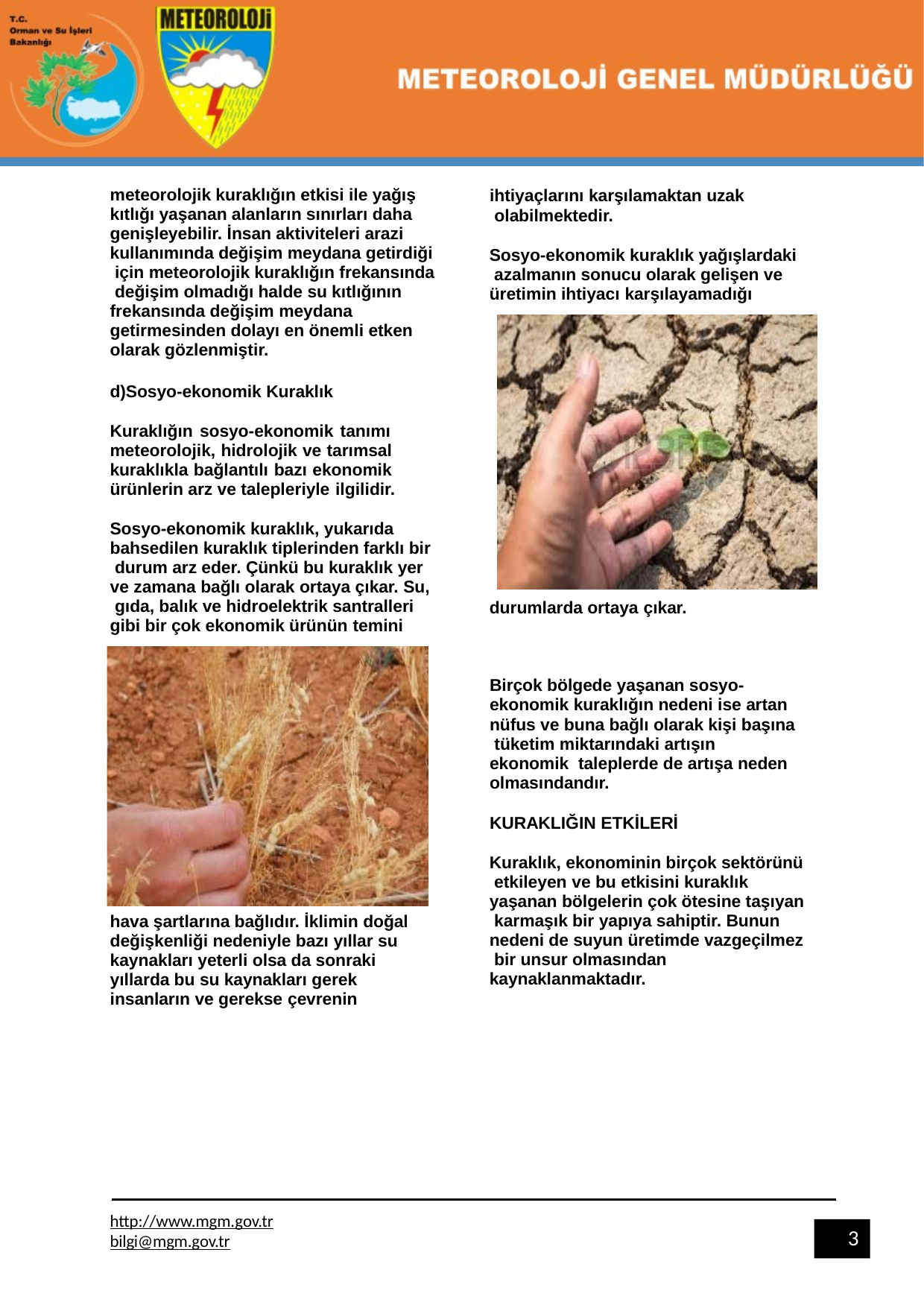

ihtiyaçlarını karşılamaktan uzak  olabilmektedir.
meteorolojik kuraklığın etkisi ile yağış  kıtlığı yaşanan alanların sınırları daha  genişleyebilir. İnsan aktiviteleri arazi  kullanımında değişim meydana getirdiği  için meteorolojik kuraklığın frekansında  değişim olmadığı halde su kıtlığının  frekansında değişim meydana  getirmesinden dolayı en önemli etken  olarak gözlenmiştir.
Sosyo-ekonomik kuraklık yağışlardaki  azalmanın sonucu olarak gelişen ve  üretimin ihtiyacı karşılayamadığı

d)Sosyo-ekonomik Kuraklık

Kuraklığın sosyo-ekonomik tanımı  meteorolojik, hidrolojik ve tarımsal  kuraklıkla bağlantılı bazı ekonomik  ürünlerin arz ve talepleriyle ilgilidir.
Sosyo-ekonomik kuraklık, yukarıda  bahsedilen kuraklık tiplerinden farklı bir  durum arz eder. Çünkü bu kuraklık yer  ve zamana bağlı olarak ortaya çıkar. Su,  gıda, balık ve hidroelektrik santralleri  gibi bir çok ekonomik ürünün temini
durumlarda ortaya çıkar.

Birçok bölgede yaşanan sosyo-  ekonomik kuraklığın nedeni ise artan  nüfus ve buna bağlı olarak kişi başına  tüketim miktarındaki artışın ekonomik  taleplerde de artışa neden  olmasındandır.

KURAKLIĞIN ETKİLERİ
Kuraklık, ekonominin birçok sektörünü  etkileyen ve bu etkisini kuraklık  yaşanan bölgelerin çok ötesine taşıyan  karmaşık bir yapıya sahiptir. Bunun  nedeni de suyun üretimde vazgeçilmez  bir unsur olmasından  kaynaklanmaktadır.
hava şartlarına bağlıdır. İklimin doğal  değişkenliği nedeniyle bazı yıllar su  kaynakları yeterli olsa da sonraki  yıllarda bu su kaynakları gerek  insanların ve gerekse çevrenin
http://www.mgm.gov.tr
bilgi@mgm.gov.tr
3